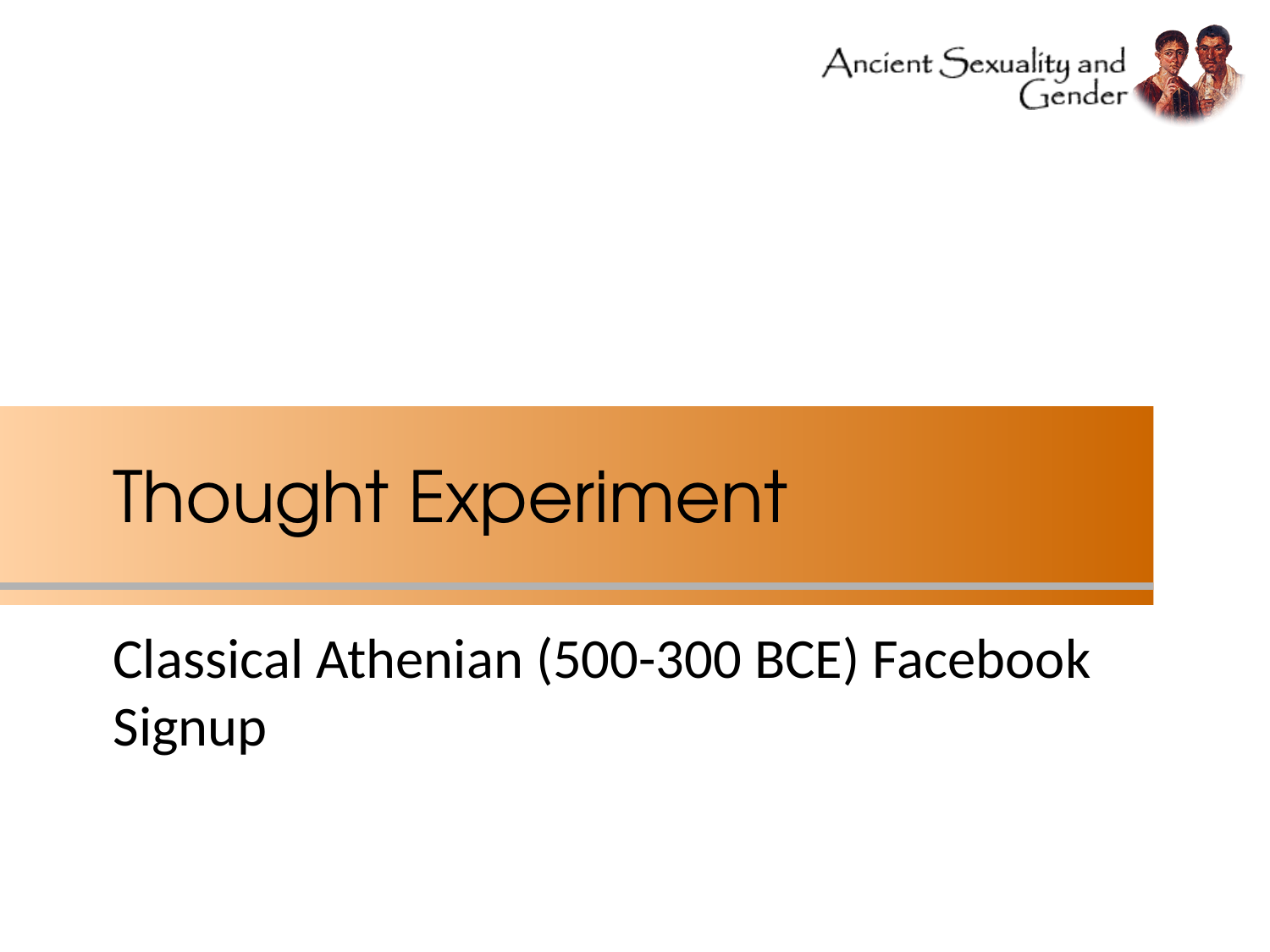

# Thought Experiment
Classical Athenian (500-300 BCE) Facebook Signup